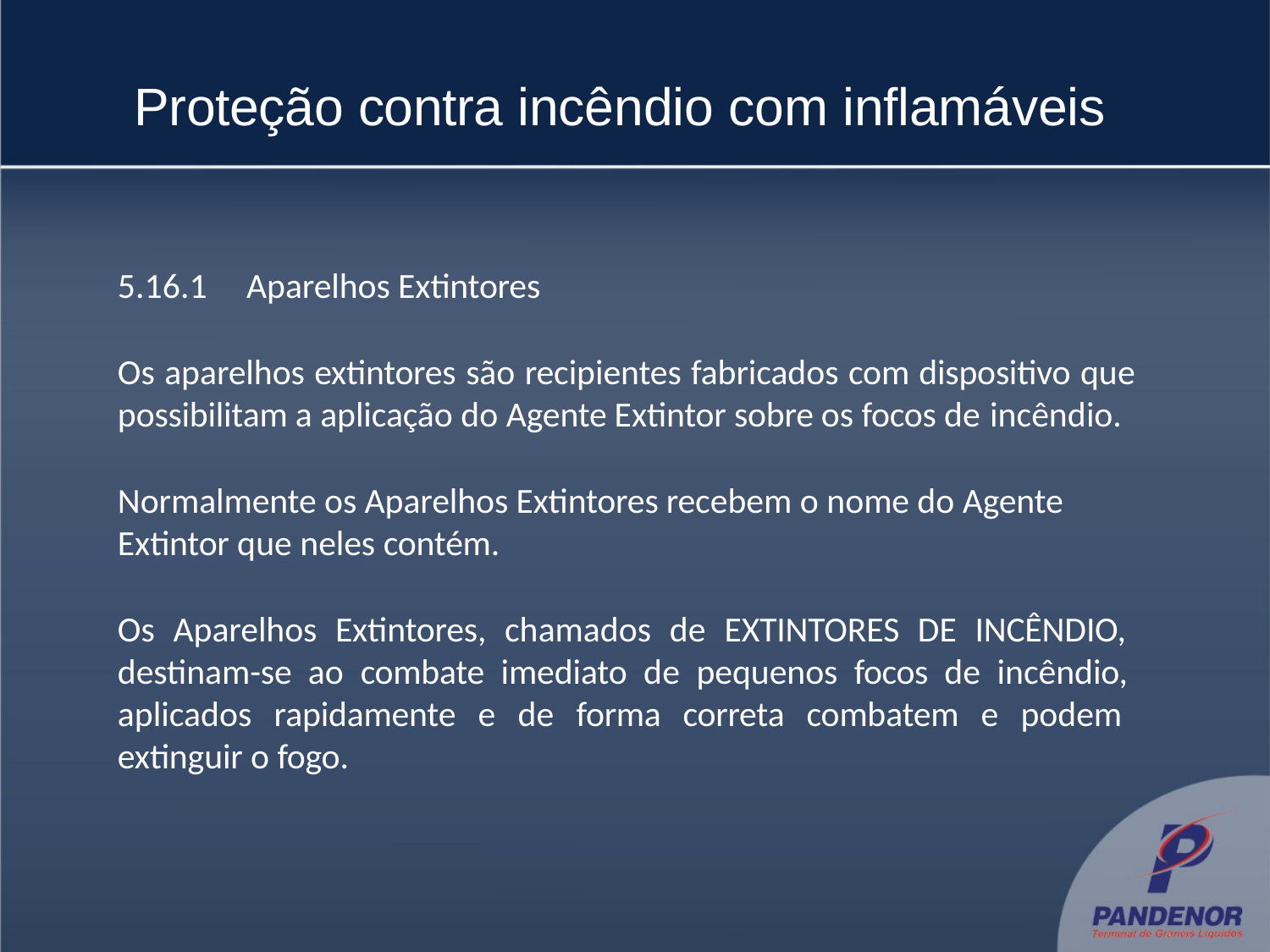

# Proteção contra incêndio com inflamáveis
5.16.1	Aparelhos Extintores

Os aparelhos extintores são recipientes fabricados com dispositivo que
possibilitam a aplicação do Agente Extintor sobre os focos de incêndio.

Normalmente os Aparelhos Extintores recebem o nome do Agente  Extintor que neles contém.

Os Aparelhos Extintores, chamados de EXTINTORES DE INCÊNDIO,  destinam-se ao combate imediato de pequenos focos de incêndio,  aplicados rapidamente e de forma correta combatem e podem  extinguir o fogo.